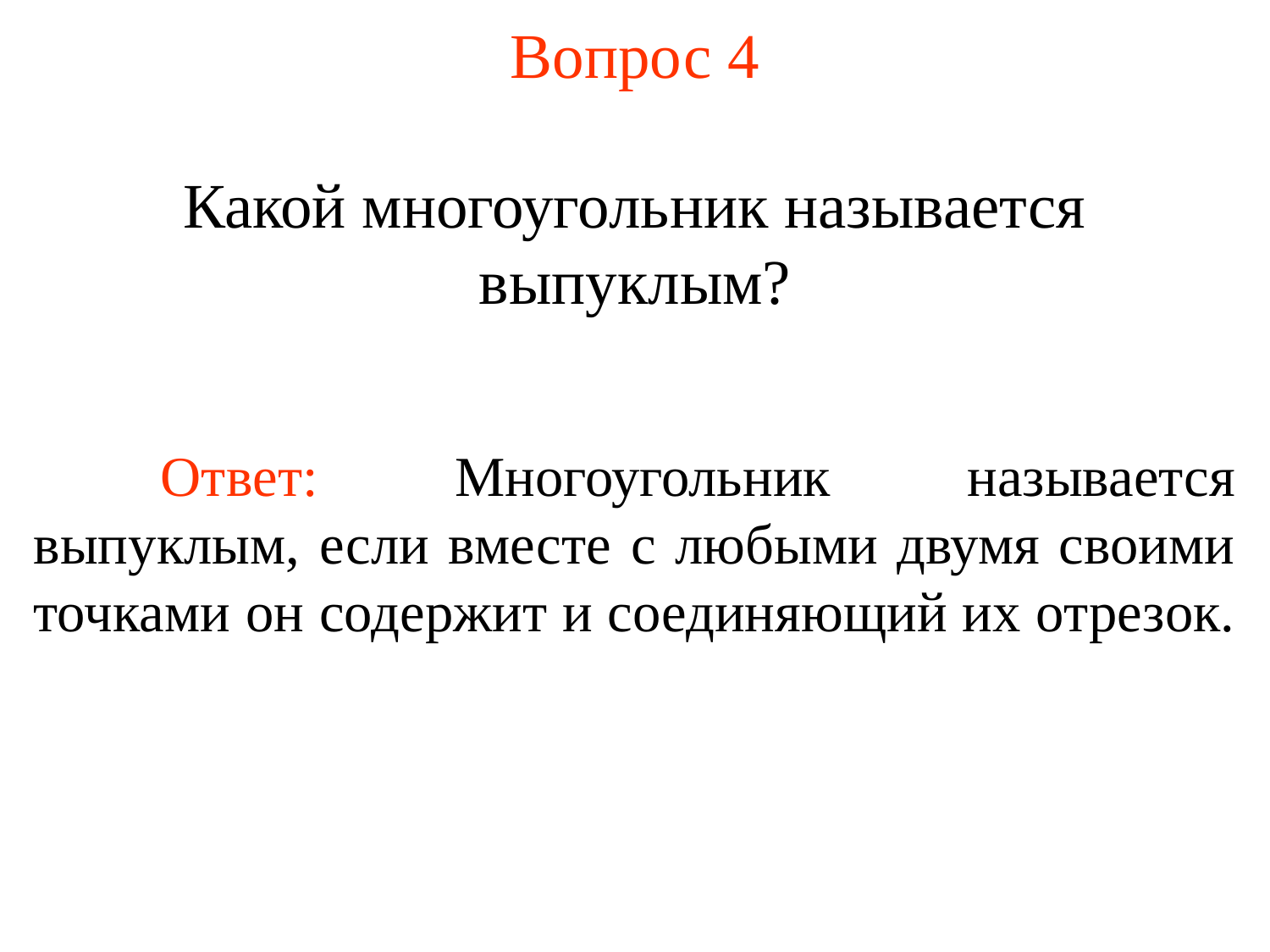

# Вопрос 4
Какой многоугольник называется выпуклым?
	Ответ: Многоугольник называется выпуклым, если вместе с любыми двумя своими точками он содержит и соединяющий их отрезок.